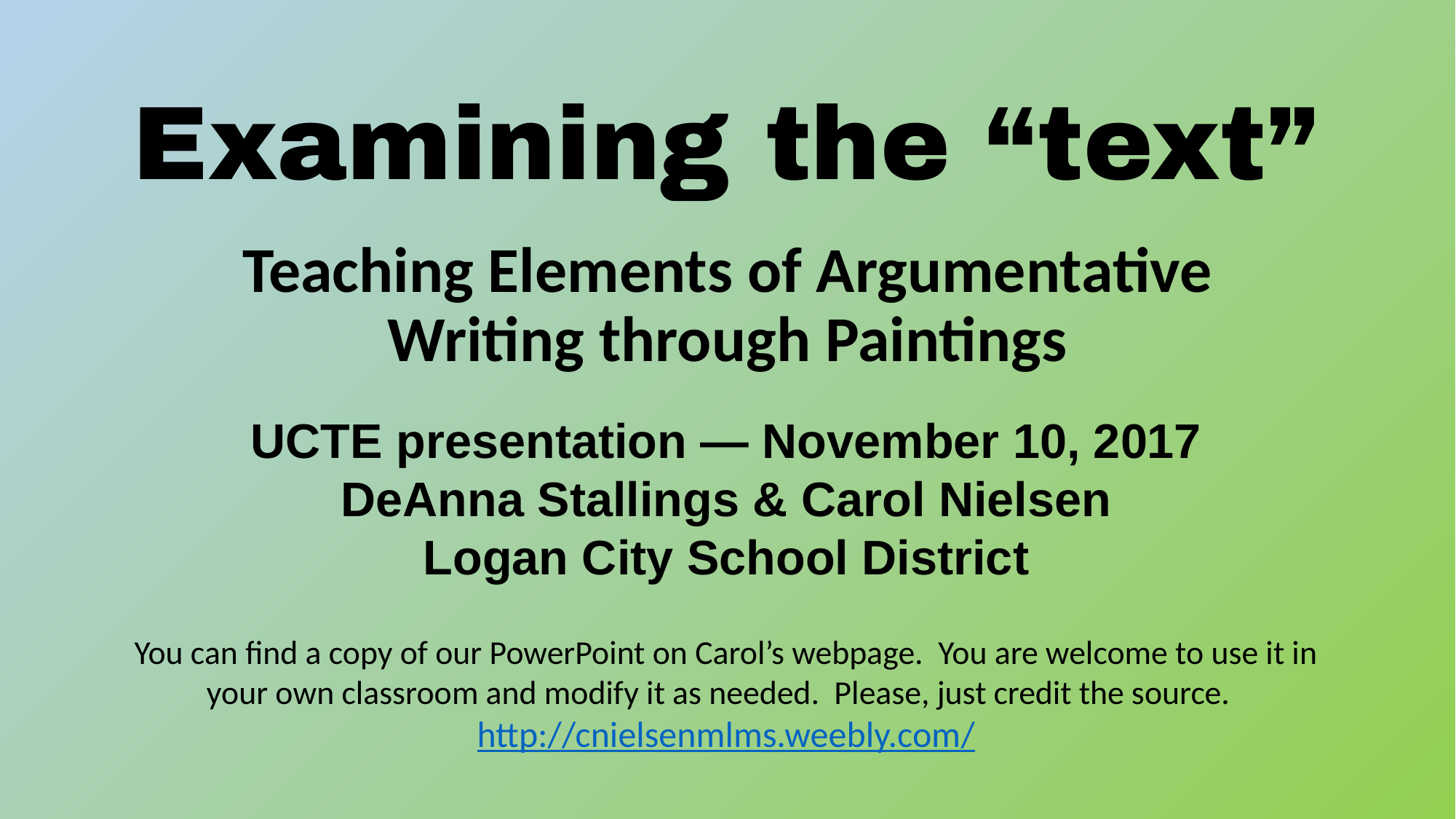

# Examining the “text”
Teaching Elements of Argumentative Writing through Paintings

UCTE presentation — November 10, 2017
DeAnna Stallings & Carol Nielsen
Logan City School District
You can find a copy of our PowerPoint on Carol’s webpage.  You are welcome to use it in your own classroom and modify it as needed.  Please, just credit the source.
http://cnielsenmlms.weebly.com/